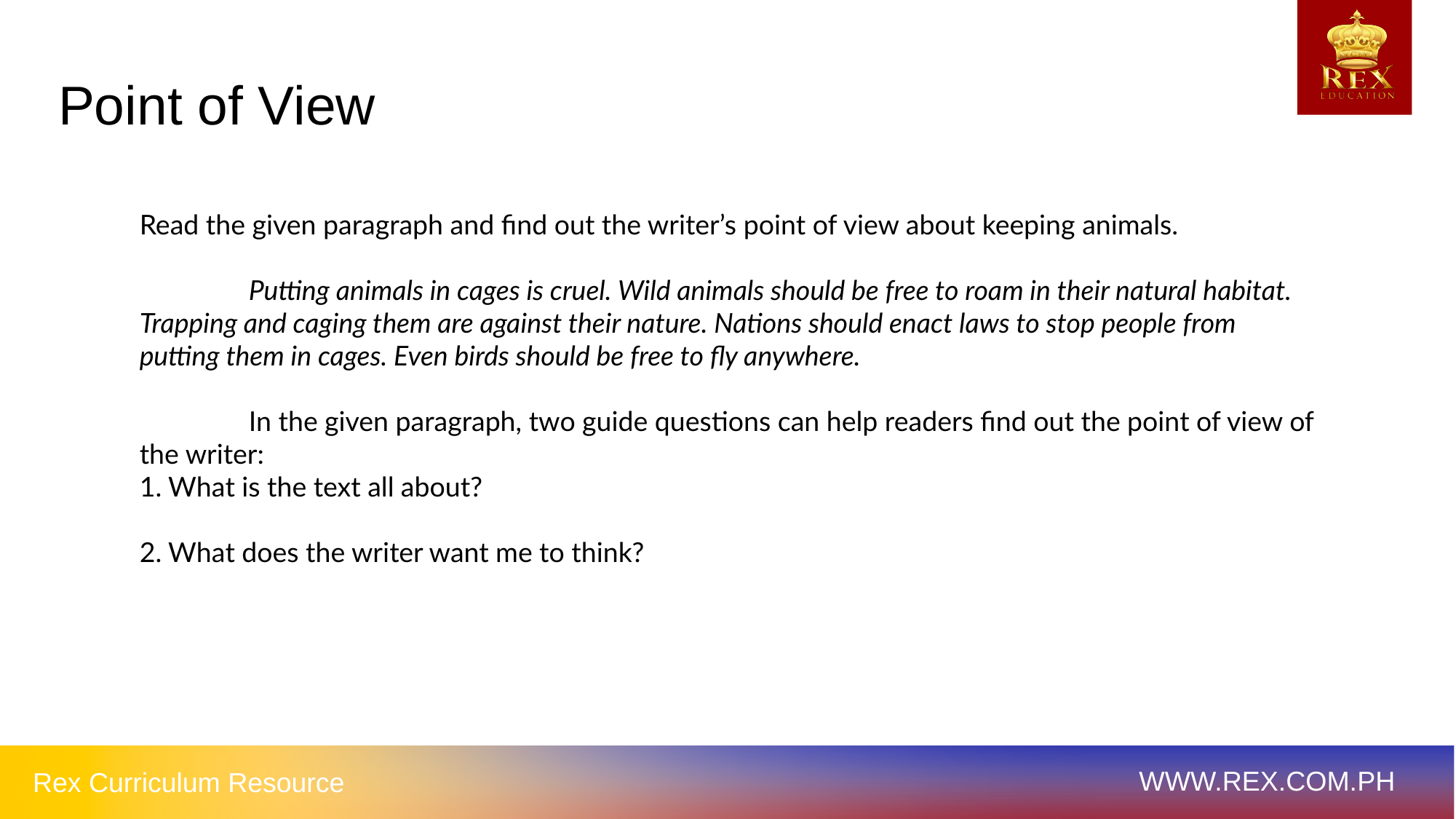

Point of View
Read the given paragraph and find out the writer’s point of view about keeping animals.

	Putting animals in cages is cruel. Wild animals should be free to roam in their natural habitat. Trapping and caging them are against their nature. Nations should enact laws to stop people from putting them in cages. Even birds should be free to fly anywhere.

	In the given paragraph, two guide questions can help readers find out the point of view of the writer:
1. What is the text all about?

2. What does the writer want me to think?